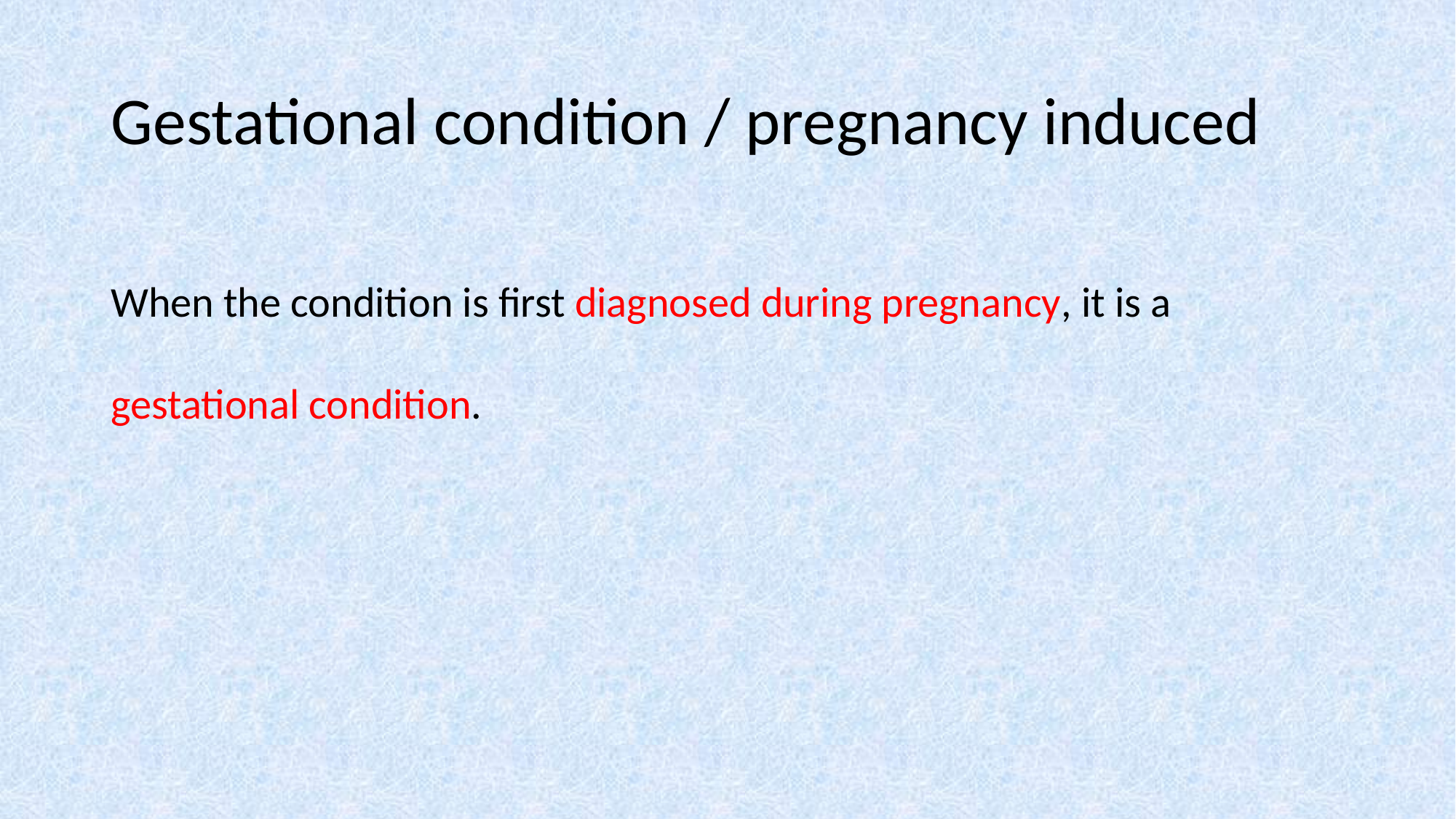

# Gestational condition / pregnancy induced
When the condition is first diagnosed during pregnancy, it is a  gestational condition.